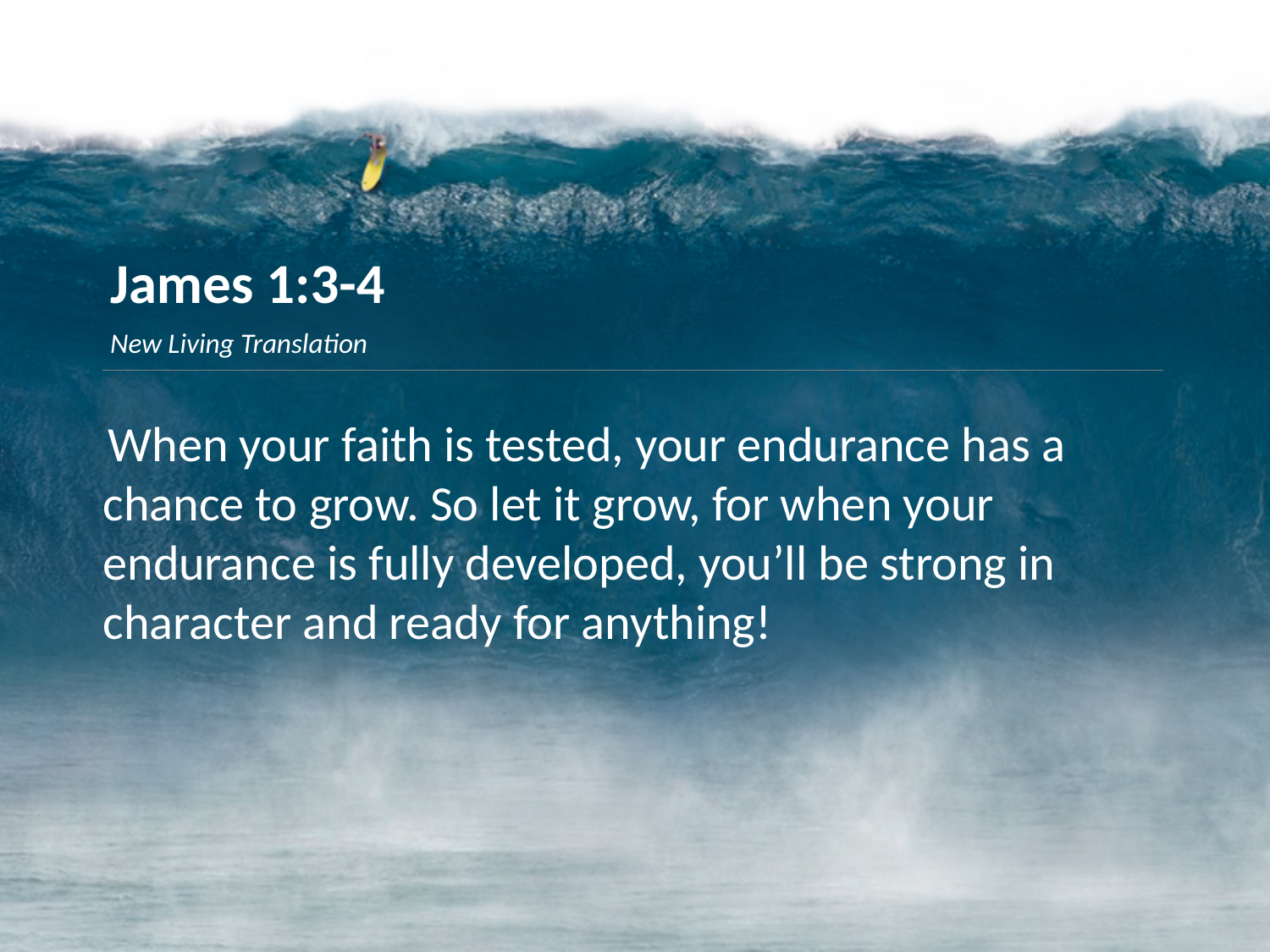

James 1:3-4
New Living Translation

When your faith is tested, your endurance has a chance to grow. So let it grow, for when your endurance is fully developed, you’ll be strong in character and ready for anything!